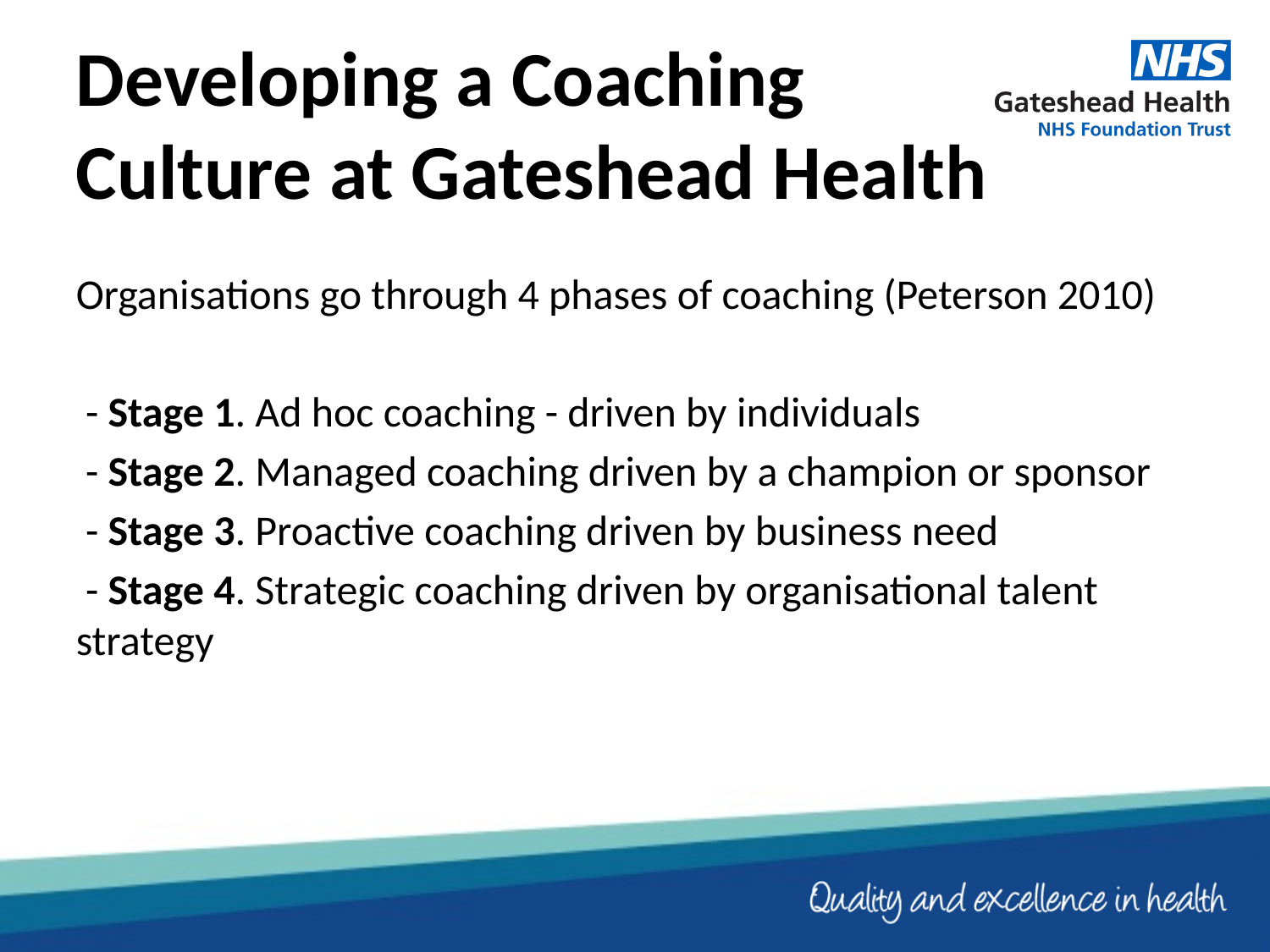

# Developing a Coaching Culture at Gateshead Health

Organisations go through 4 phases of coaching (Peterson 2010)

 - Stage 1. Ad hoc coaching - driven by individuals
 - Stage 2. Managed coaching driven by a champion or sponsor
 - Stage 3. Proactive coaching driven by business need
 - Stage 4. Strategic coaching driven by organisational talent strategy